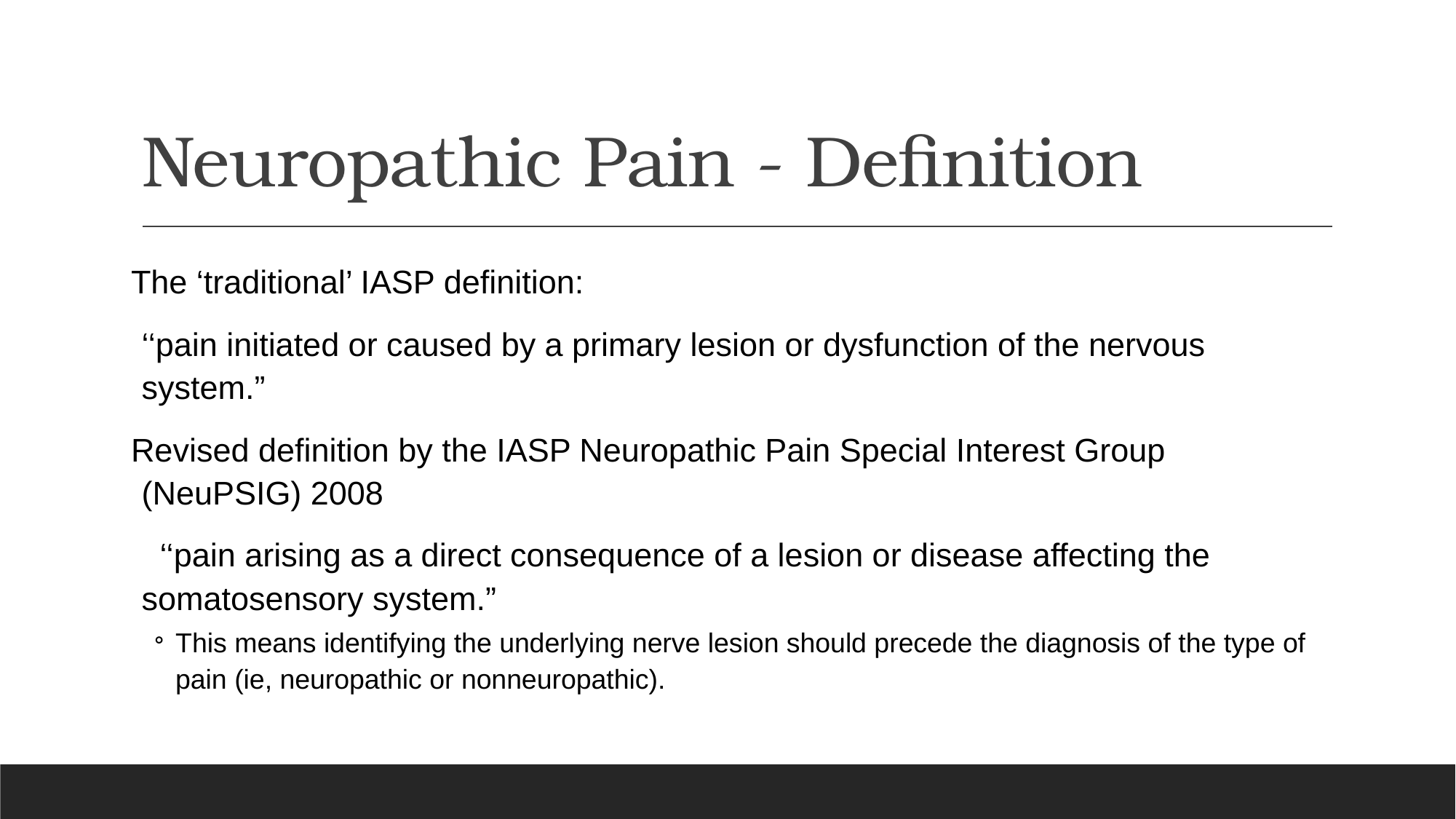

# Neuropathic Pain - Definition
The ‘traditional’ IASP definition:
‘‘pain initiated or caused by a primary lesion or dysfunction of the nervous system.”
Revised definition by the IASP Neuropathic Pain Special Interest Group (NeuPSIG) 2008
  ‘‘pain arising as a direct consequence of a lesion or disease affecting the somatosensory system.”
This means identifying the underlying nerve lesion should precede the diagnosis of the type of pain (ie, neuropathic or nonneuropathic).